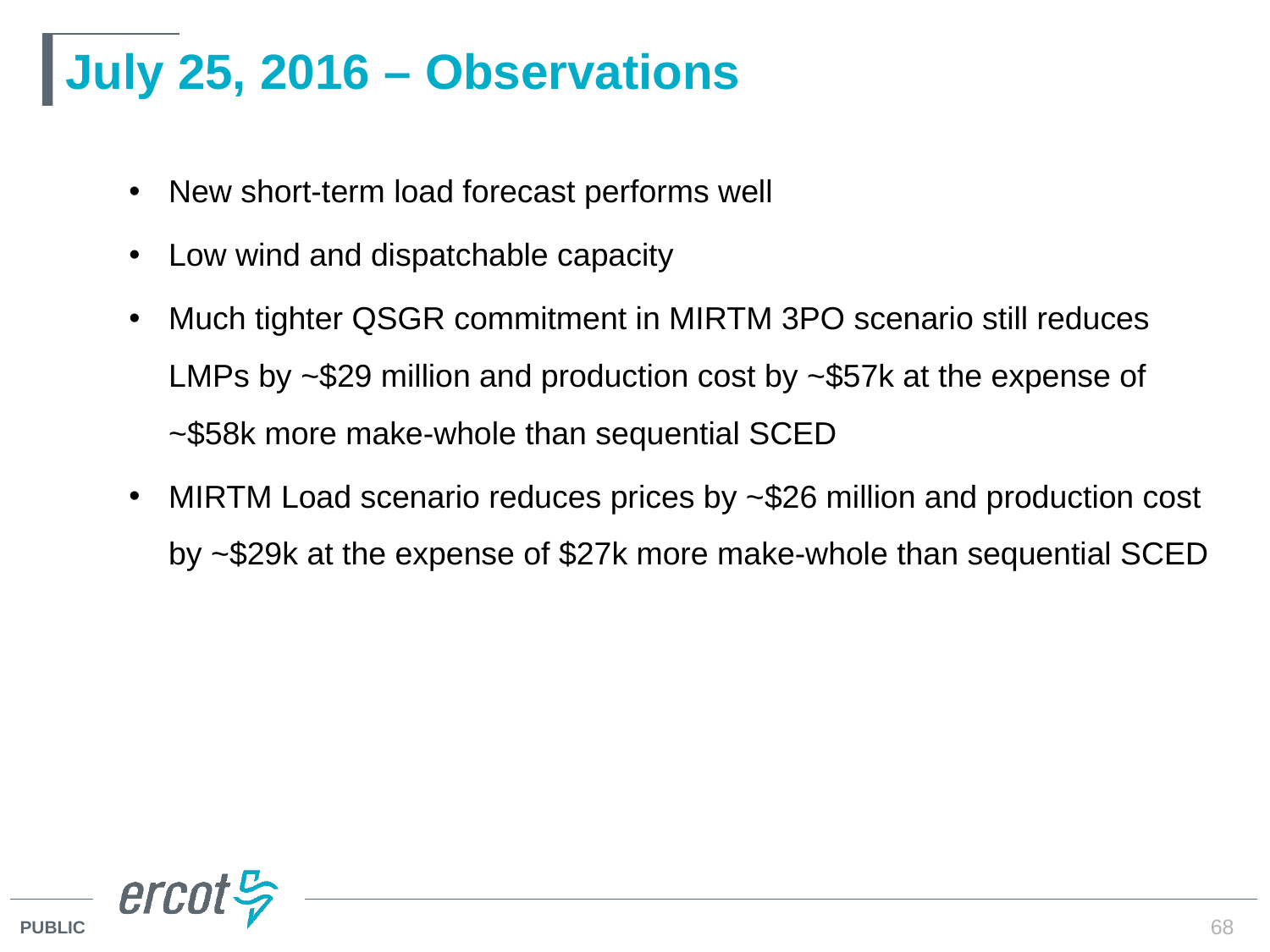

# July 25, 2016 – Observations
New short-term load forecast performs well
Low wind and dispatchable capacity
Much tighter QSGR commitment in MIRTM 3PO scenario still reduces LMPs by ~$29 million and production cost by ~$57k at the expense of ~$58k more make-whole than sequential SCED
MIRTM Load scenario reduces prices by ~$26 million and production cost by ~$29k at the expense of $27k more make-whole than sequential SCED

68